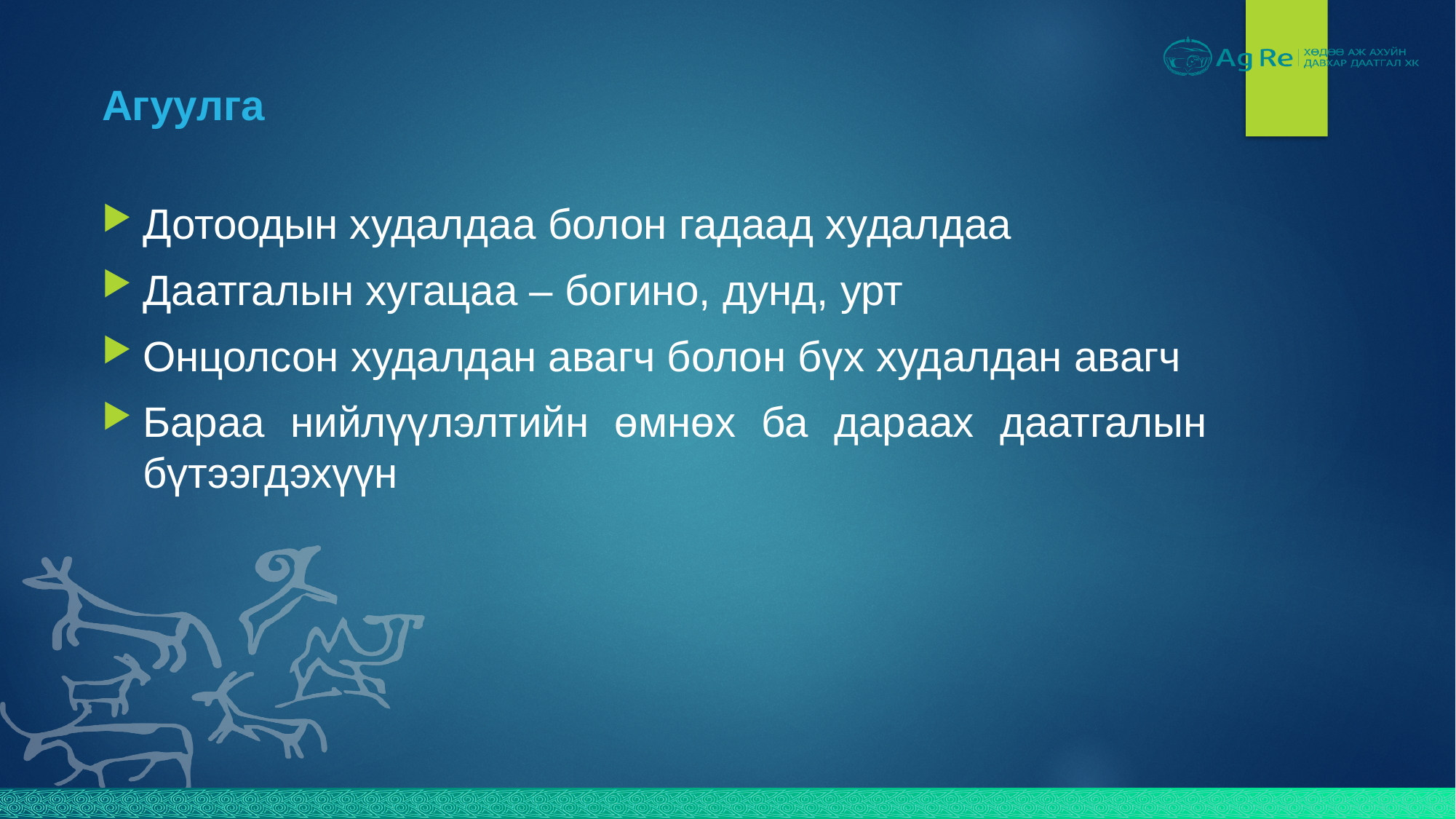

# Агуулга
Дотоодын худалдаа болон гадаад худалдаа
Даатгалын хугацаа – богино, дунд, урт
Онцолсон худалдан авагч болон бүх худалдан авагч
Бараа нийлүүлэлтийн өмнөх ба дараах даатгалын бүтээгдэхүүн